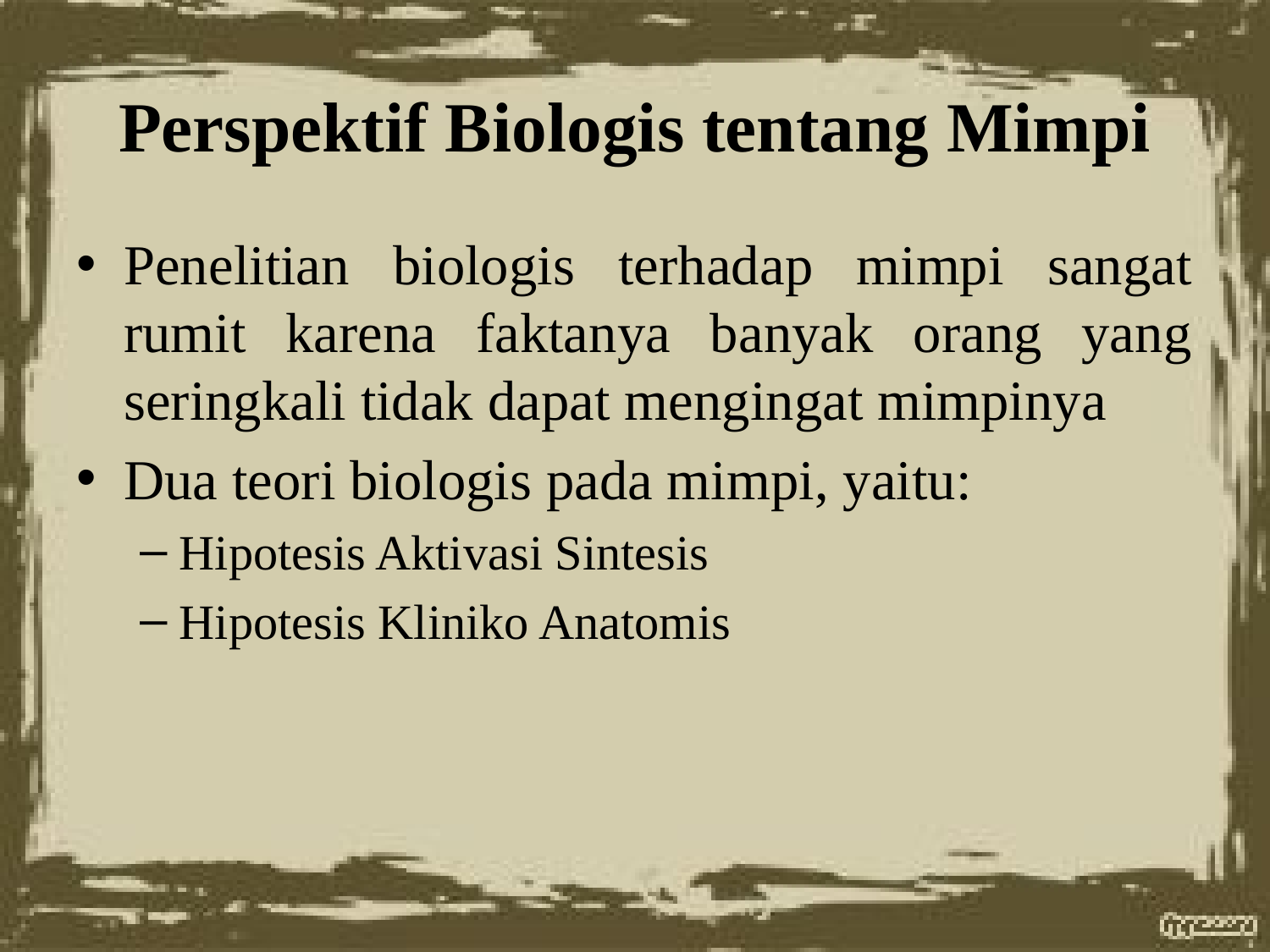

# Perspektif Biologis tentang Mimpi
Penelitian biologis terhadap mimpi sangat rumit karena faktanya banyak orang yang seringkali tidak dapat mengingat mimpinya
Dua teori biologis pada mimpi, yaitu:
Hipotesis Aktivasi Sintesis
Hipotesis Kliniko Anatomis